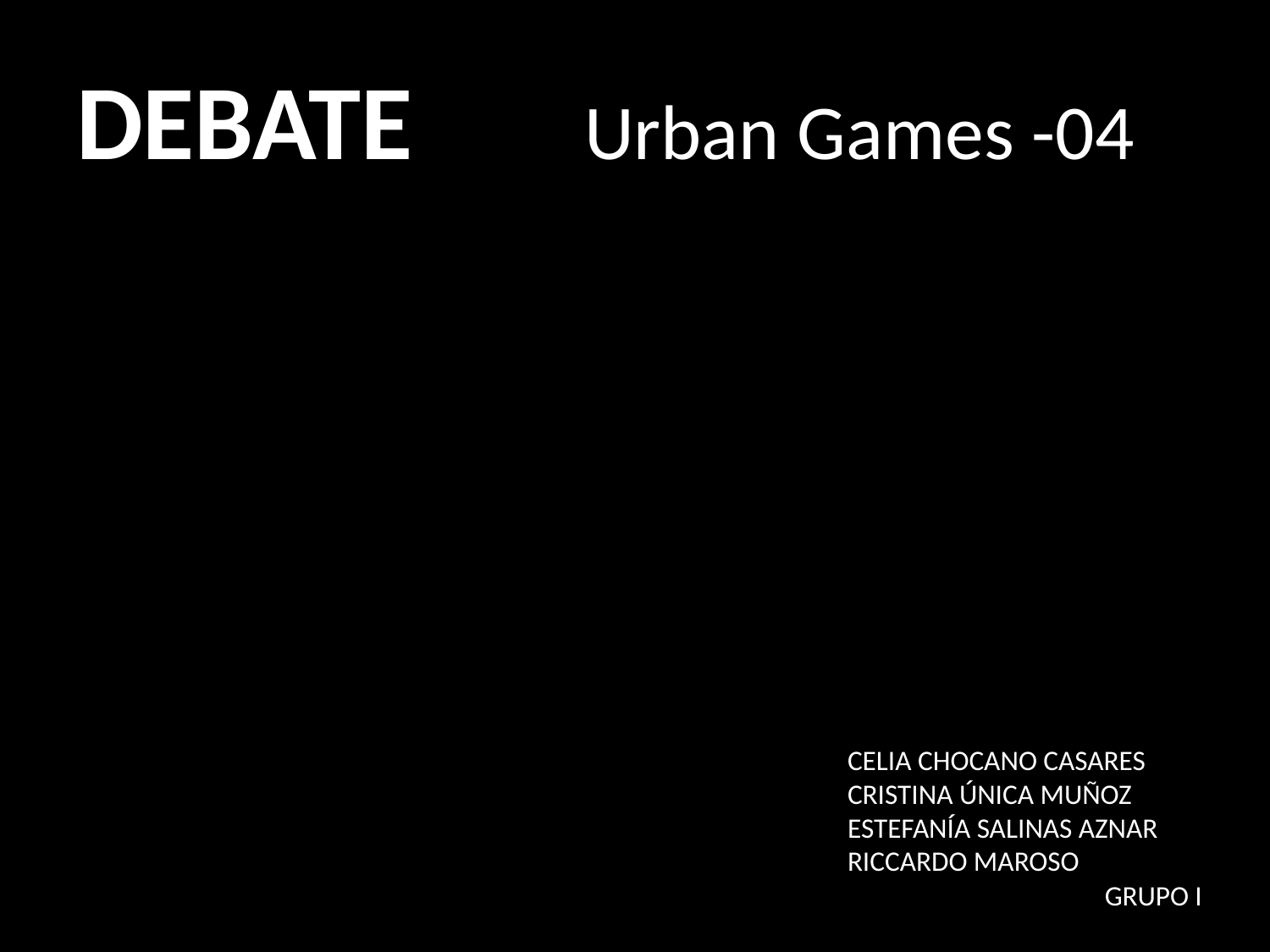

# DEBATE 		Urban Games -04
CELIA CHOCANO CASARES
CRISTINA ÚNICA MUÑOZ
ESTEFANÍA SALINAS AZNAR
RICCARDO MAROSO
GRUPO I